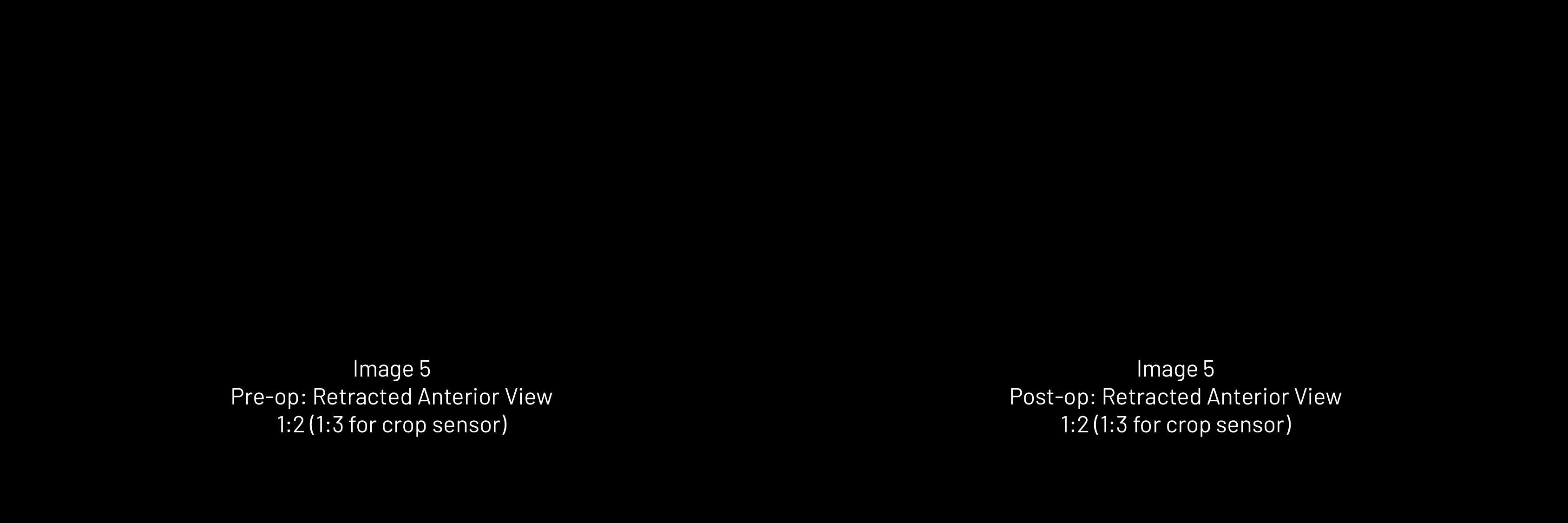

Image 5
Post-op: Retracted Anterior View
1:2 (1:3 for crop sensor)

Image 5
Pre-op: Retracted Anterior View
1:2 (1:3 for crop sensor)